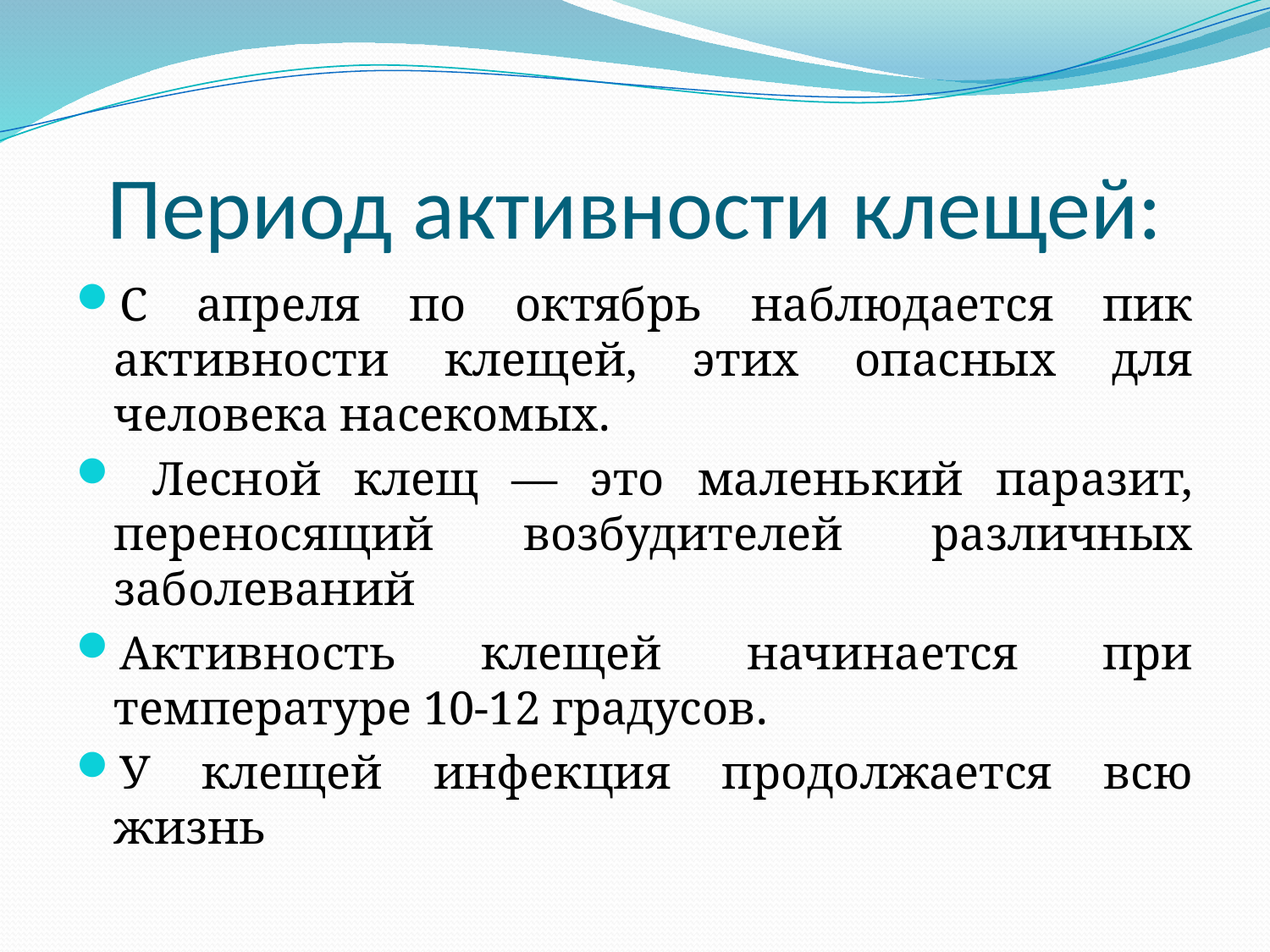

# Период активности клещей:
С апреля по октябрь наблюдается пик активности клещей, этих опасных для человека насекомых.
 Лесной клещ — это маленький паразит, переносящий возбудителей различных заболеваний
Активность клещей начинается при температуре 10-12 градусов.
У клещей инфекция продолжается всю жизнь